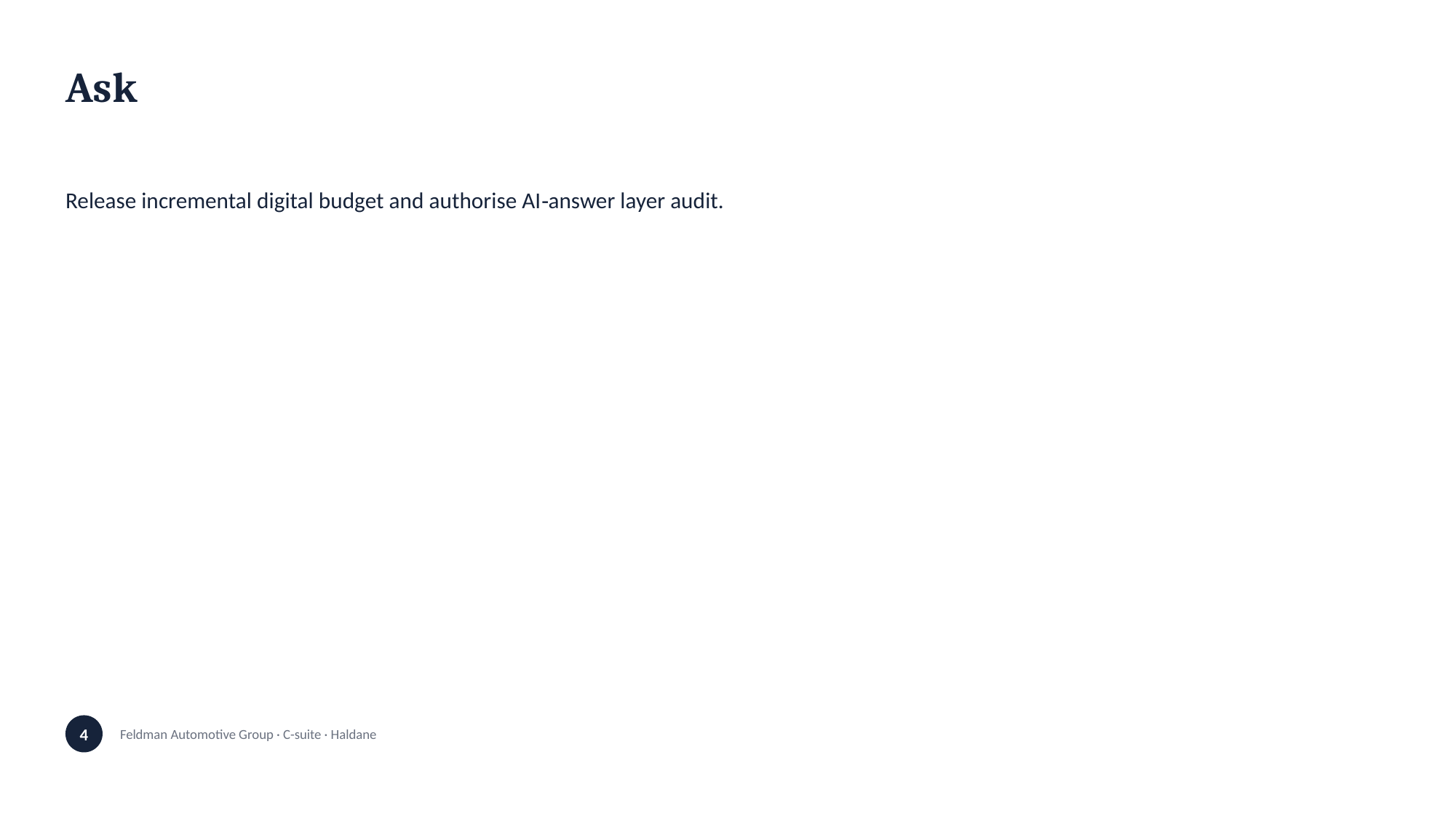

Ask
Release incremental digital budget and authorise AI‑answer layer audit.

4
Feldman Automotive Group · C-suite · Haldane